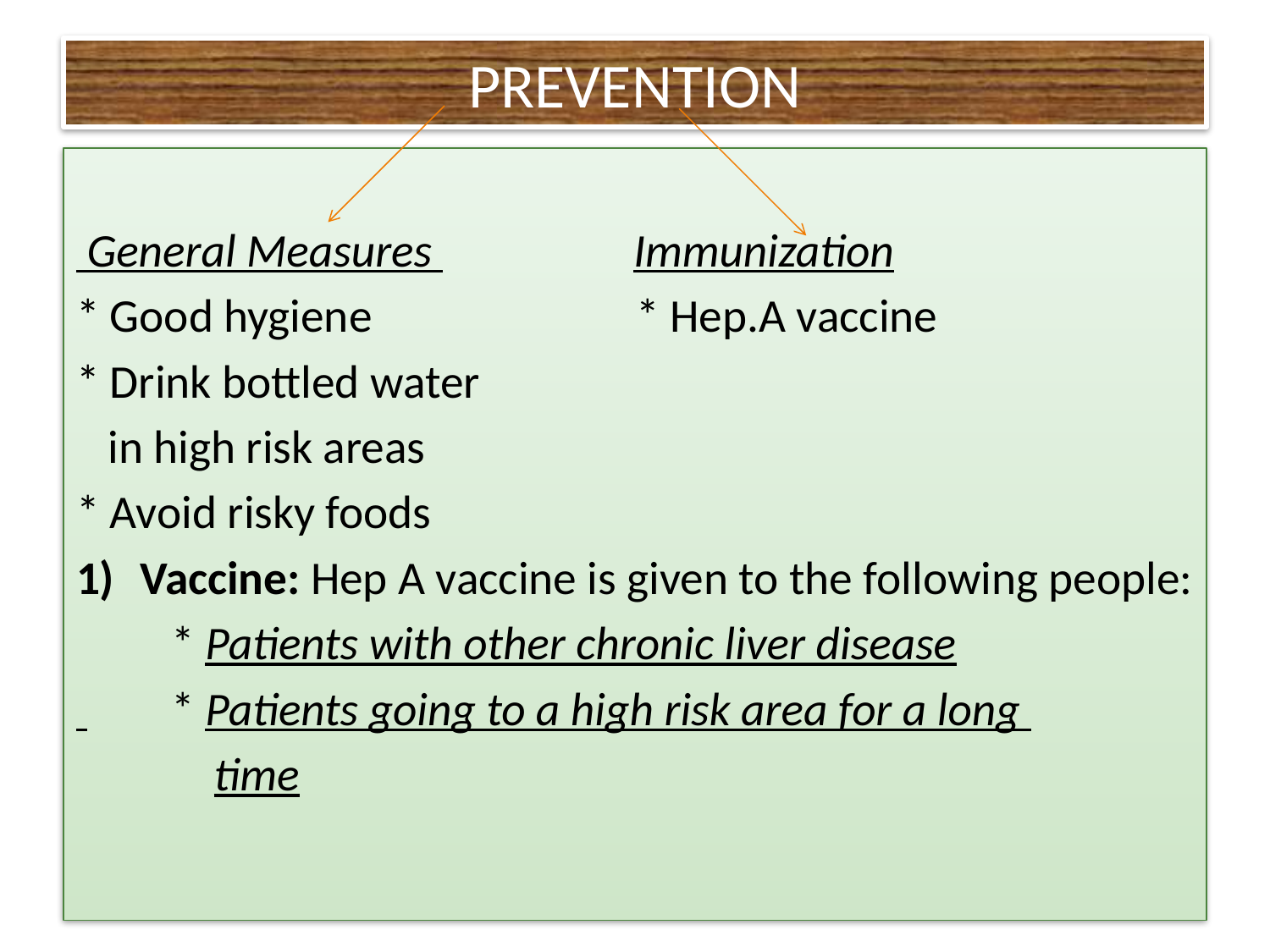

# PREVENTION

 General Measures                   Immunization
* Good hygiene                         * Hep.A vaccine
* Drink bottled water
   in high risk areas
* Avoid risky foods
Vaccine: Hep A vaccine is given to the following people:
         * Patients with other chronic liver disease
         * Patients going to a high risk area for a long
             time